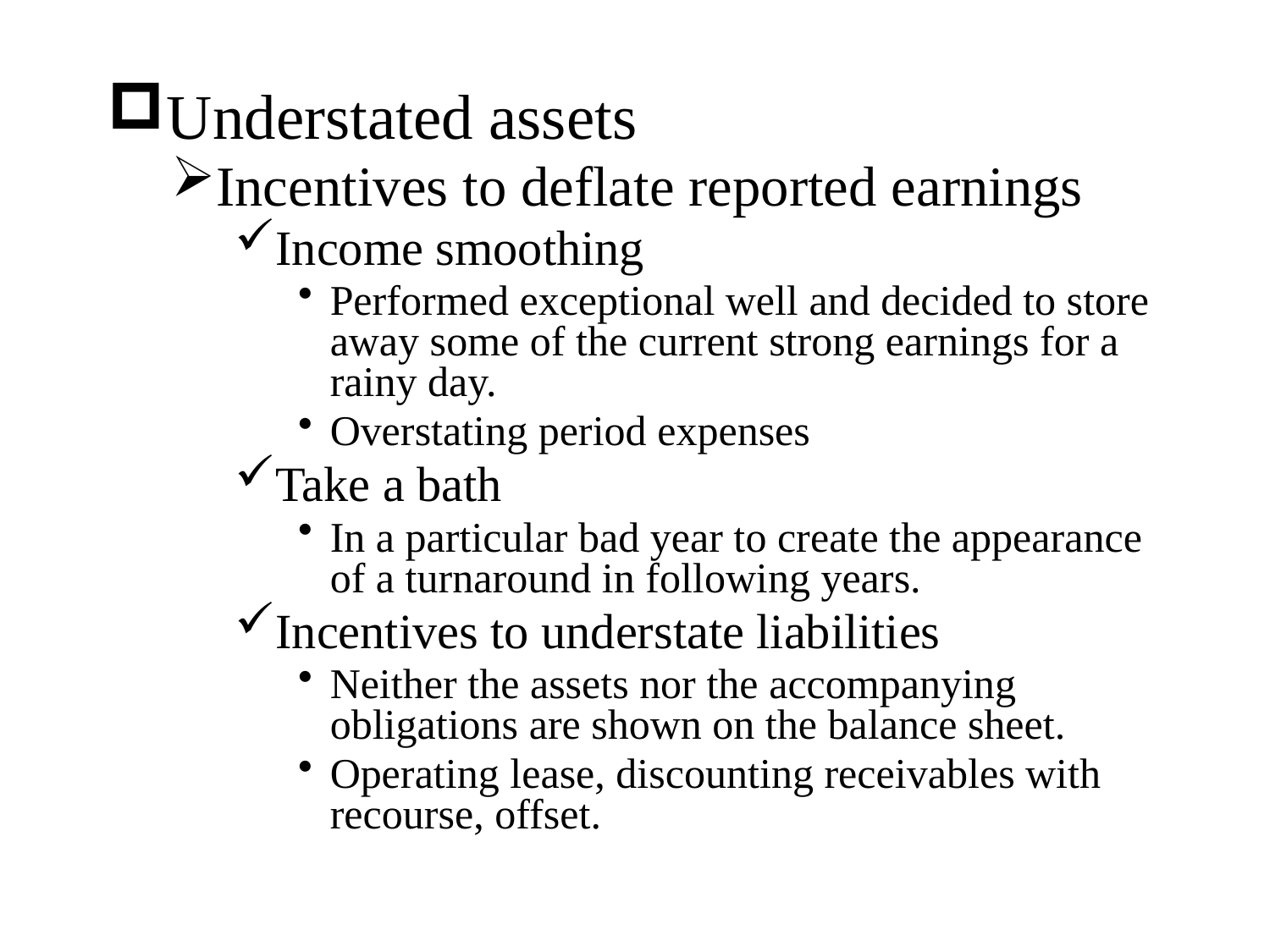

Understated assets
Incentives to deflate reported earnings
Income smoothing
Performed exceptional well and decided to store away some of the current strong earnings for a rainy day.
Overstating period expenses
Take a bath
In a particular bad year to create the appearance of a turnaround in following years.
Incentives to understate liabilities
Neither the assets nor the accompanying obligations are shown on the balance sheet.
Operating lease, discounting receivables with recourse, offset.